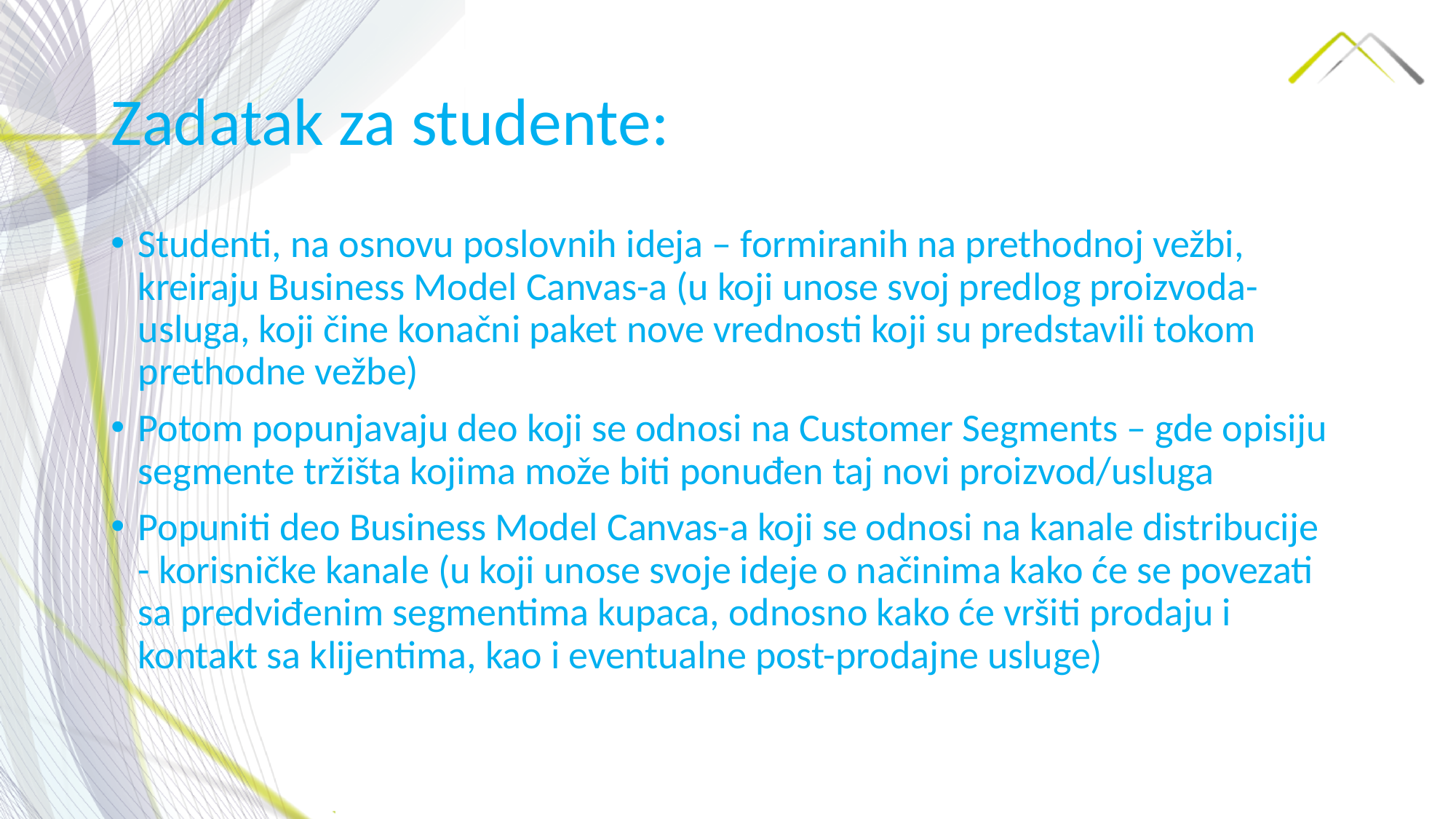

# Zadatak za studente:
Studenti, na osnovu poslovnih ideja – formiranih na prethodnoj vežbi, kreiraju Business Model Canvas-a (u koji unose svoj predlog proizvoda-usluga, koji čine konačni paket nove vrednosti koji su predstavili tokom prethodne vežbe)
Potom popunjavaju deo koji se odnosi na Customer Segments – gde opisiju segmente tržišta kojima može biti ponuđen taj novi proizvod/usluga
Popuniti deo Business Model Canvas-a koji se odnosi na kanale distribucije  - korisničke kanale (u koji unose svoje ideje o načinima kako će se povezati sa predviđenim segmentima kupaca, odnosno kako će vršiti prodaju i kontakt sa klijentima, kao i eventualne post-prodajne usluge)